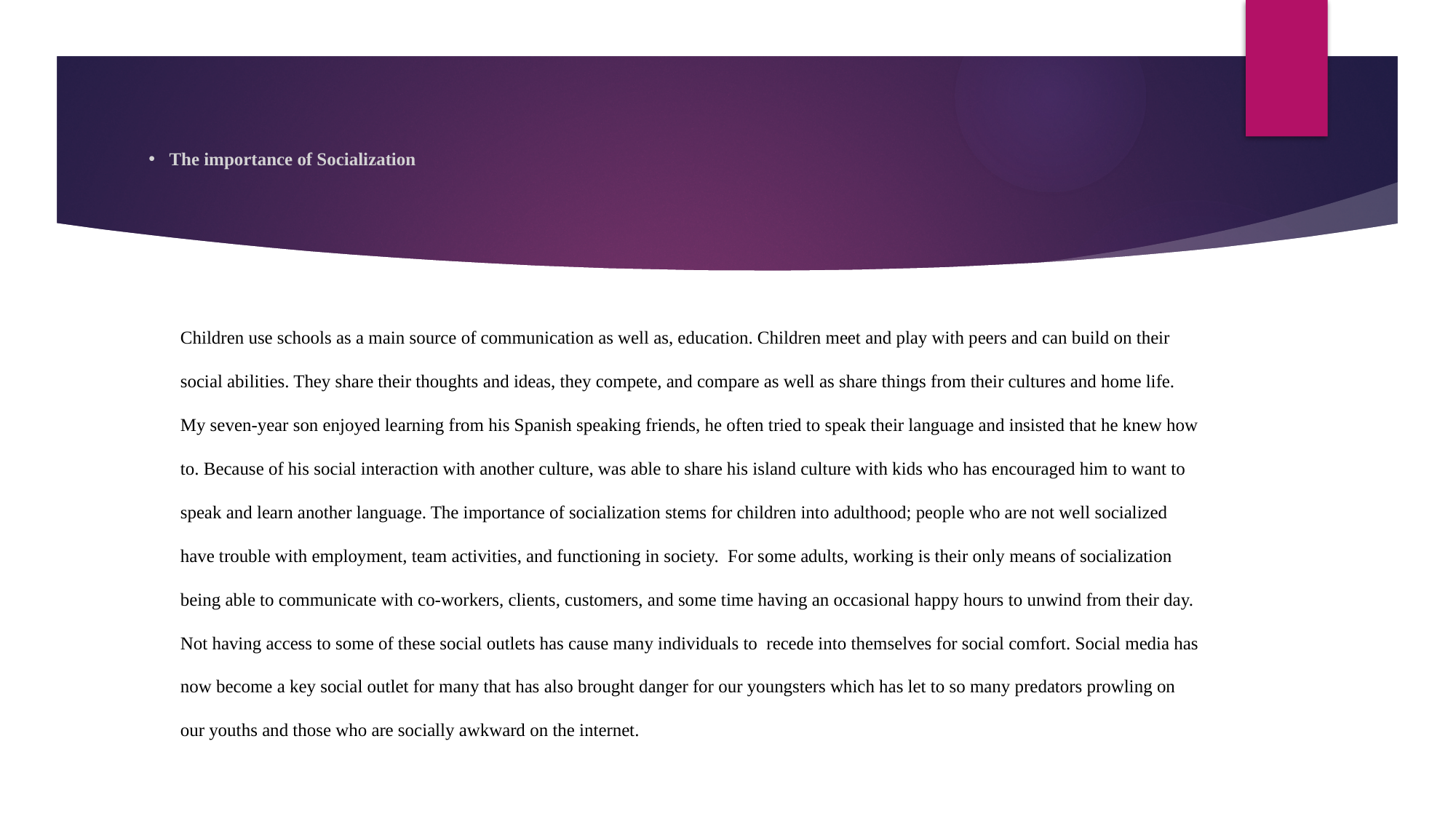

The importance of Socialization
# Children use schools as a main source of communication as well as, education. Children meet and play with peers and can build on their social abilities. They share their thoughts and ideas, they compete, and compare as well as share things from their cultures and home life. My seven-year son enjoyed learning from his Spanish speaking friends, he often tried to speak their language and insisted that he knew how to. Because of his social interaction with another culture, was able to share his island culture with kids who has encouraged him to want to speak and learn another language. The importance of socialization stems for children into adulthood; people who are not well socialized have trouble with employment, team activities, and functioning in society.  For some adults, working is their only means of socialization being able to communicate with co-workers, clients, customers, and some time having an occasional happy hours to unwind from their day. Not having access to some of these social outlets has cause many individuals to  recede into themselves for social comfort. Social media has now become a key social outlet for many that has also brought danger for our youngsters which has let to so many predators prowling on our youths and those who are socially awkward on the internet.